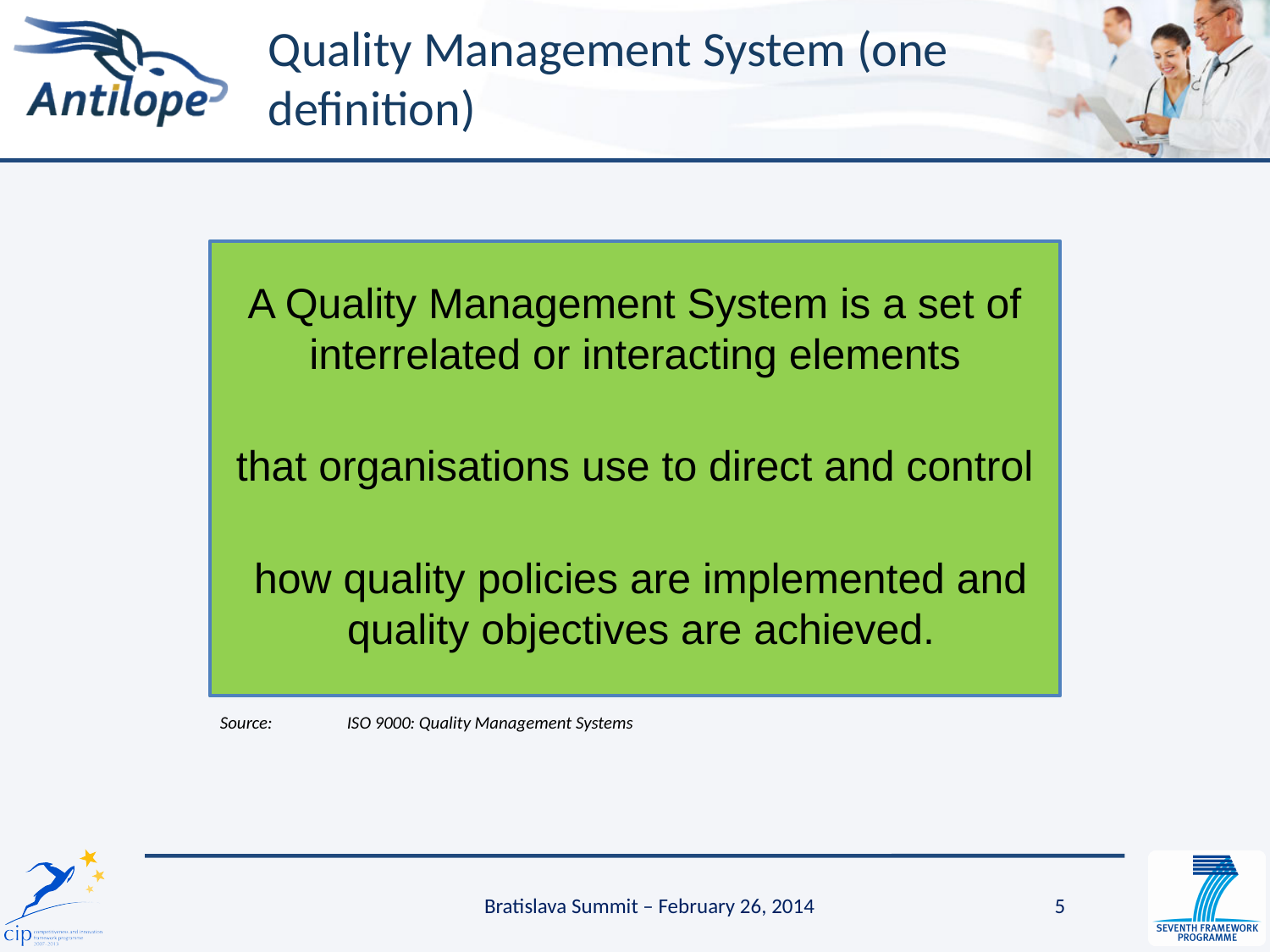

# Quality Management System (one definition)

A Quality Management System is a set of interrelated or interacting elements

that organisations use to direct and control

 how quality policies are implemented and quality objectives are achieved.
Source: 	ISO 9000: Quality Management Systems
Bratislava Summit – February 26, 2014
5